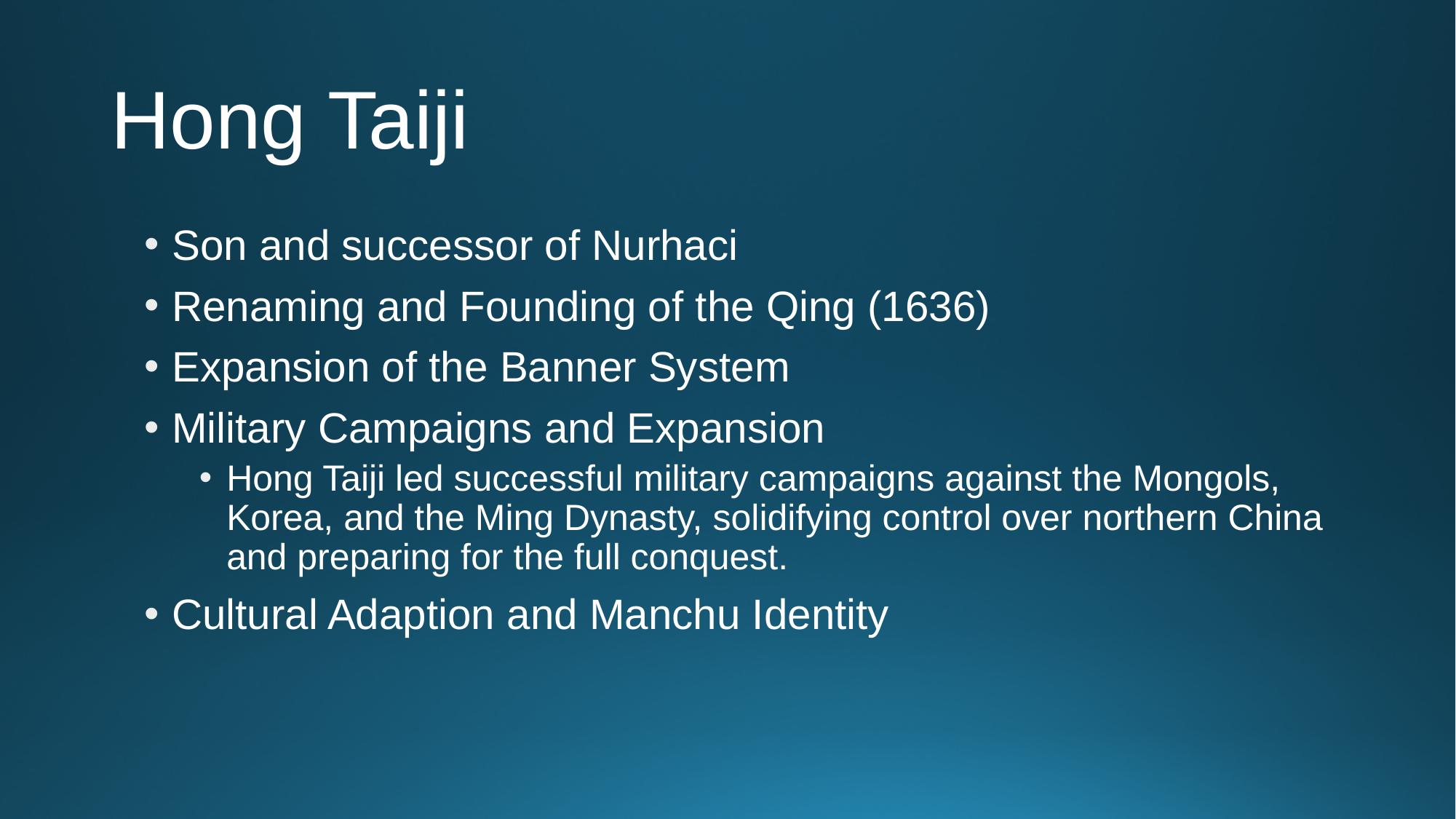

# Hong Taiji
Son and successor of Nurhaci
Renaming and Founding of the Qing (1636)
Expansion of the Banner System
Military Campaigns and Expansion
Hong Taiji led successful military campaigns against the Mongols, Korea, and the Ming Dynasty, solidifying control over northern China and preparing for the full conquest.
Cultural Adaption and Manchu Identity